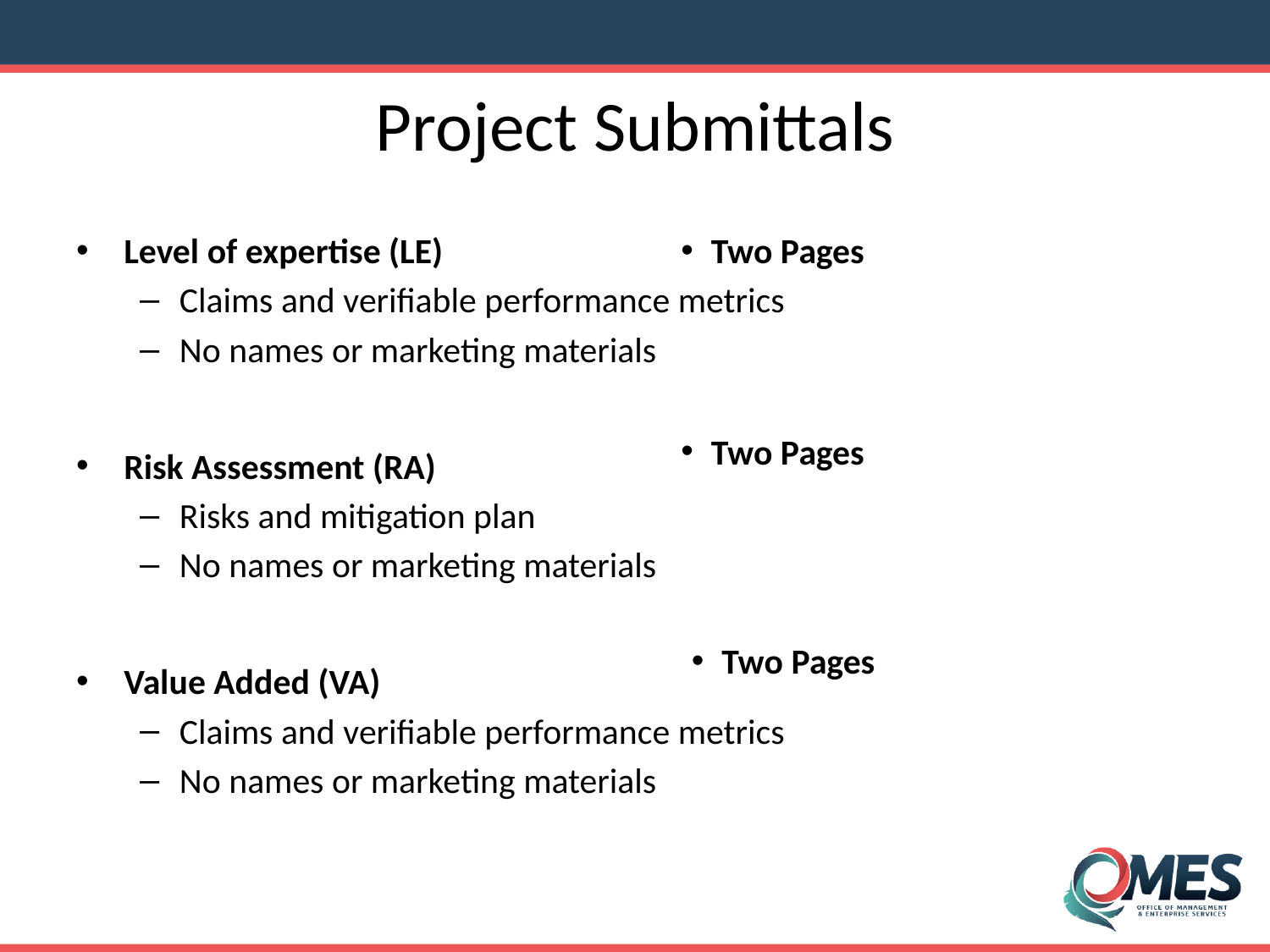

Project Submittals
Level of expertise (LE)
Claims and verifiable performance metrics
No names or marketing materials

Risk Assessment (RA)
Risks and mitigation plan
No names or marketing materials

Value Added (VA)
Claims and verifiable performance metrics
No names or marketing materials

Two Pages
Two Pages

Two Pages